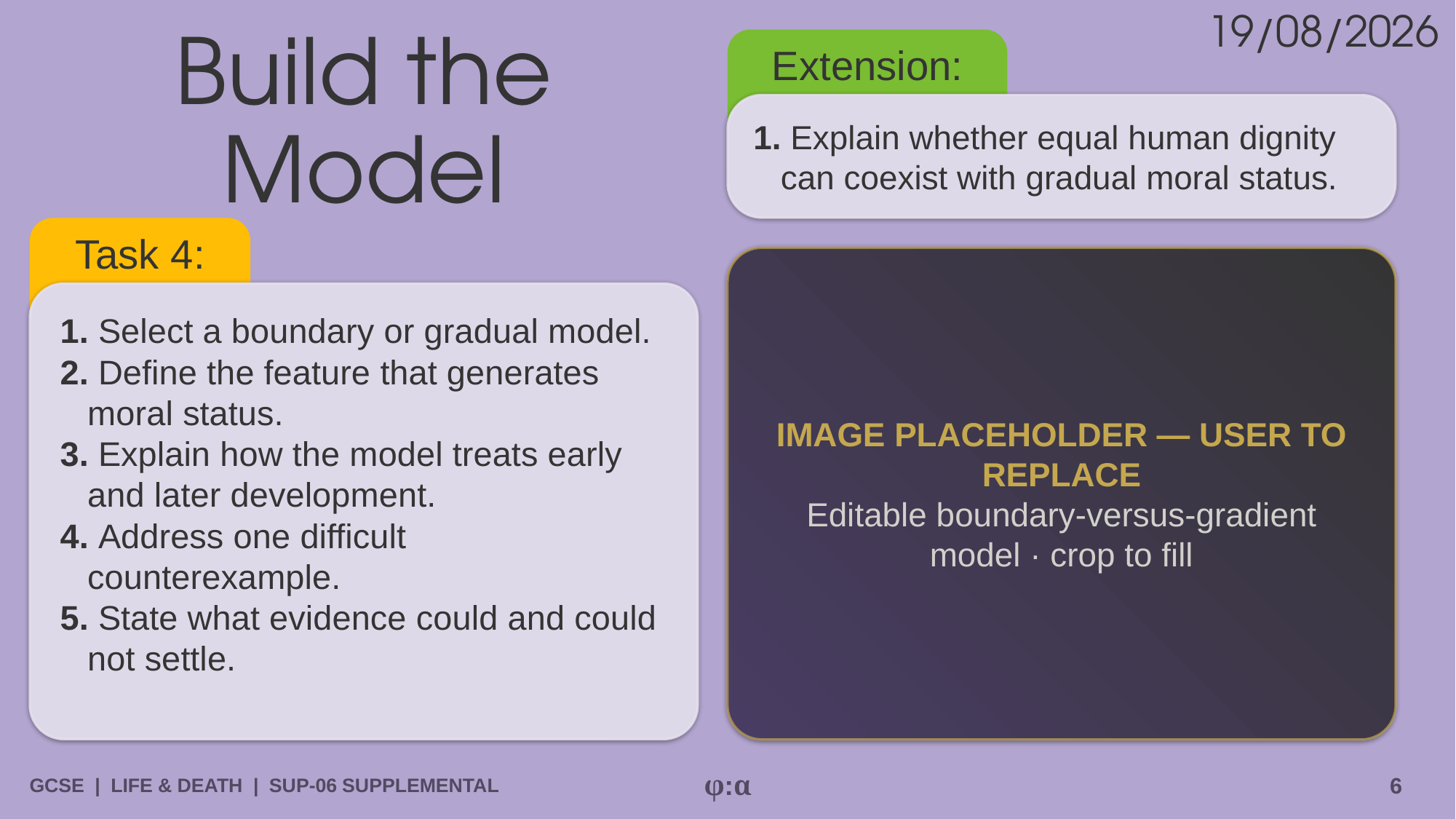

19/08/2026
Extension:
# Build the Model
1. Explain whether equal human dignity can coexist with gradual moral status.
Task 4:
IMAGE PLACEHOLDER — USER TO REPLACE
Editable boundary-versus-gradient model · crop to fill
1. Select a boundary or gradual model.
2. Define the feature that generates moral status.
3. Explain how the model treats early and later development.
4. Address one difficult counterexample.
5. State what evidence could and could not settle.
GCSE  |  LIFE & DEATH  |  SUP-06 SUPPLEMENTAL
φ:α
6